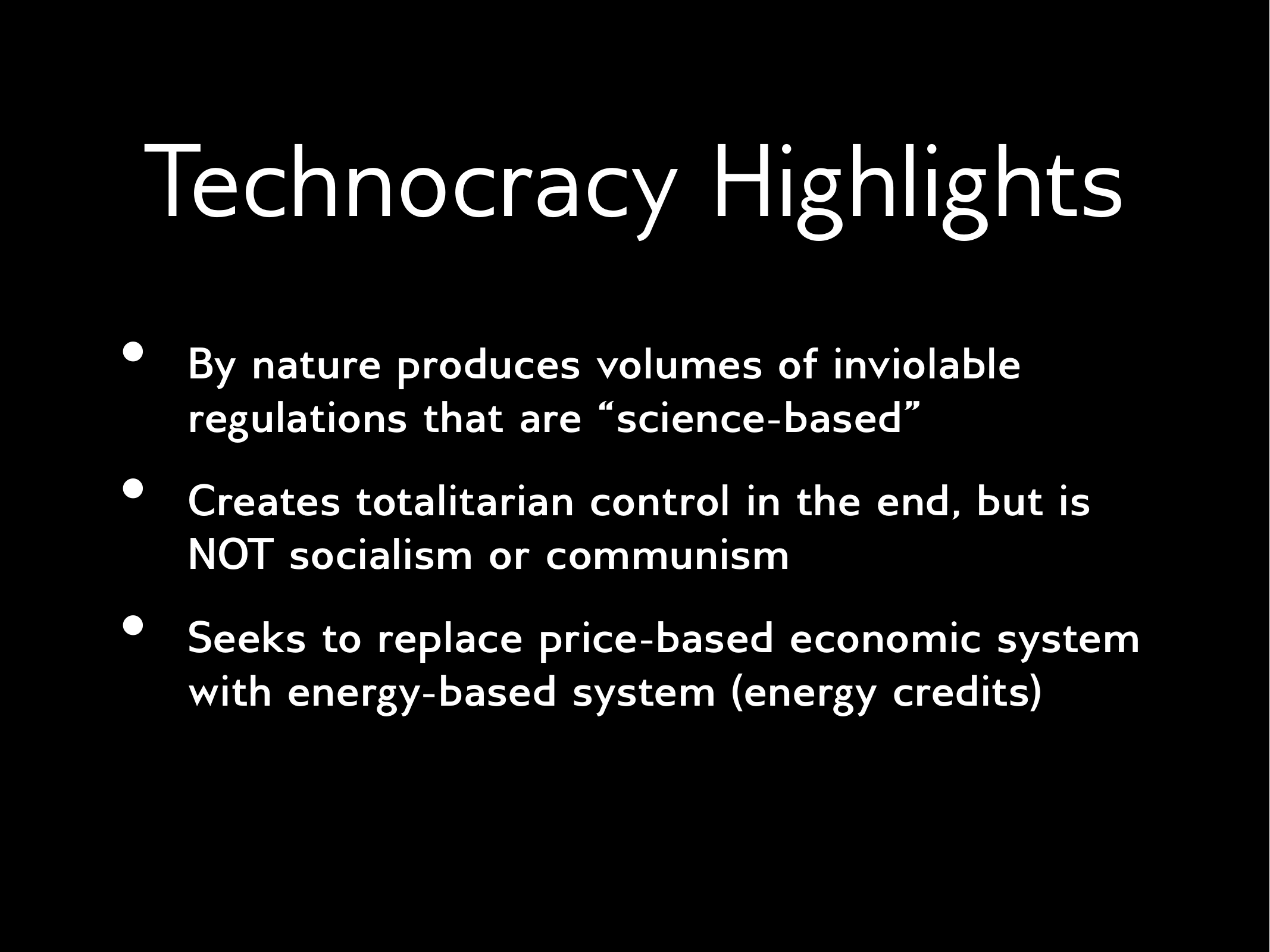

Technocracy Highlights
By nature produces volumes of inviolable regulations that are “science-based”
Creates totalitarian control in the end, but is NOT socialism or communism
Seeks to replace price-based economic system with energy-based system (energy credits)